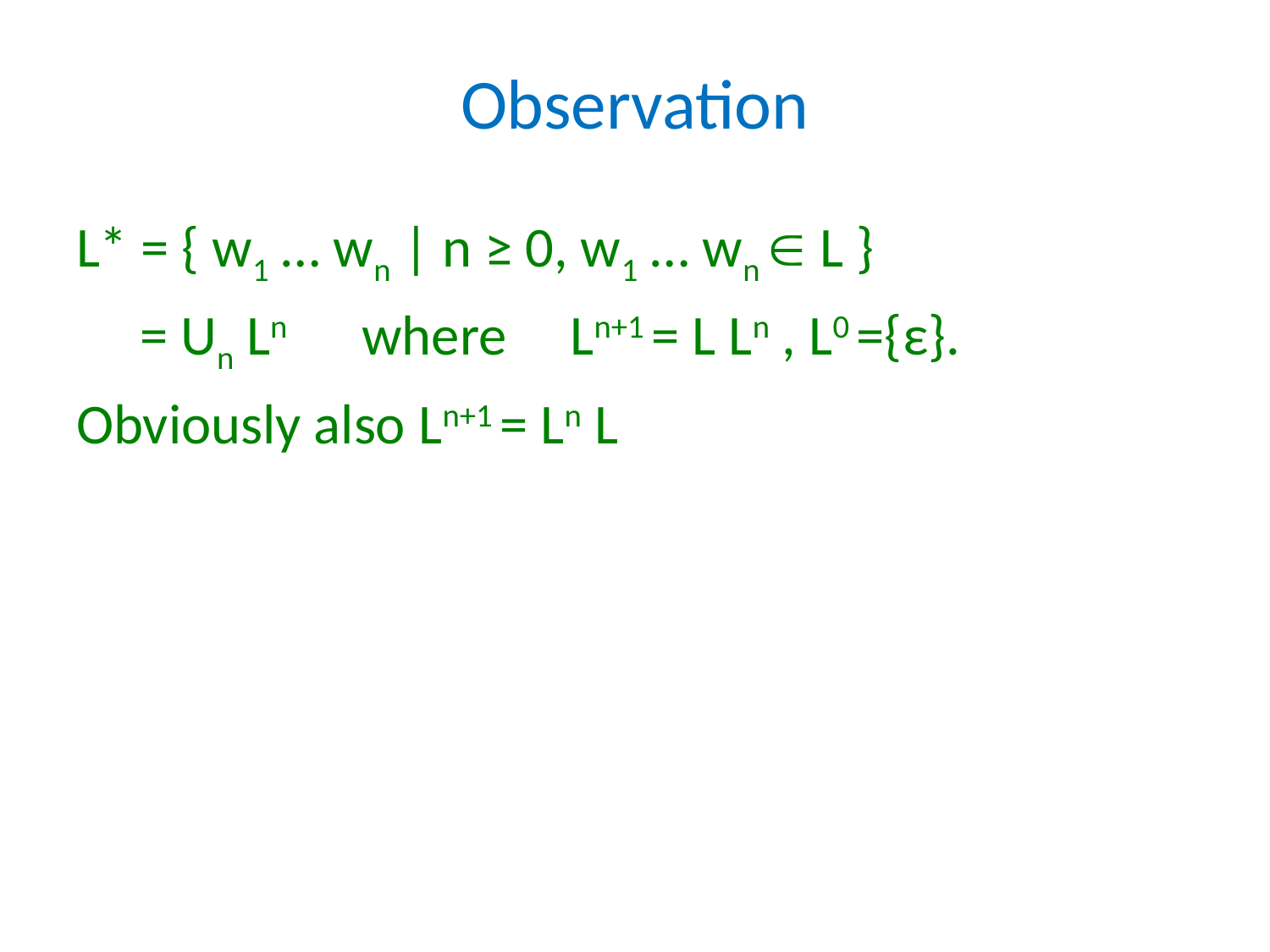

# Observation
L* = { w1 … wn | n ≥ 0, w1 … wn ∈ L }
     = Un Ln          where     Ln+1 = L Ln , L0 ={ε}.
Obviously also Ln+1 = Ln L